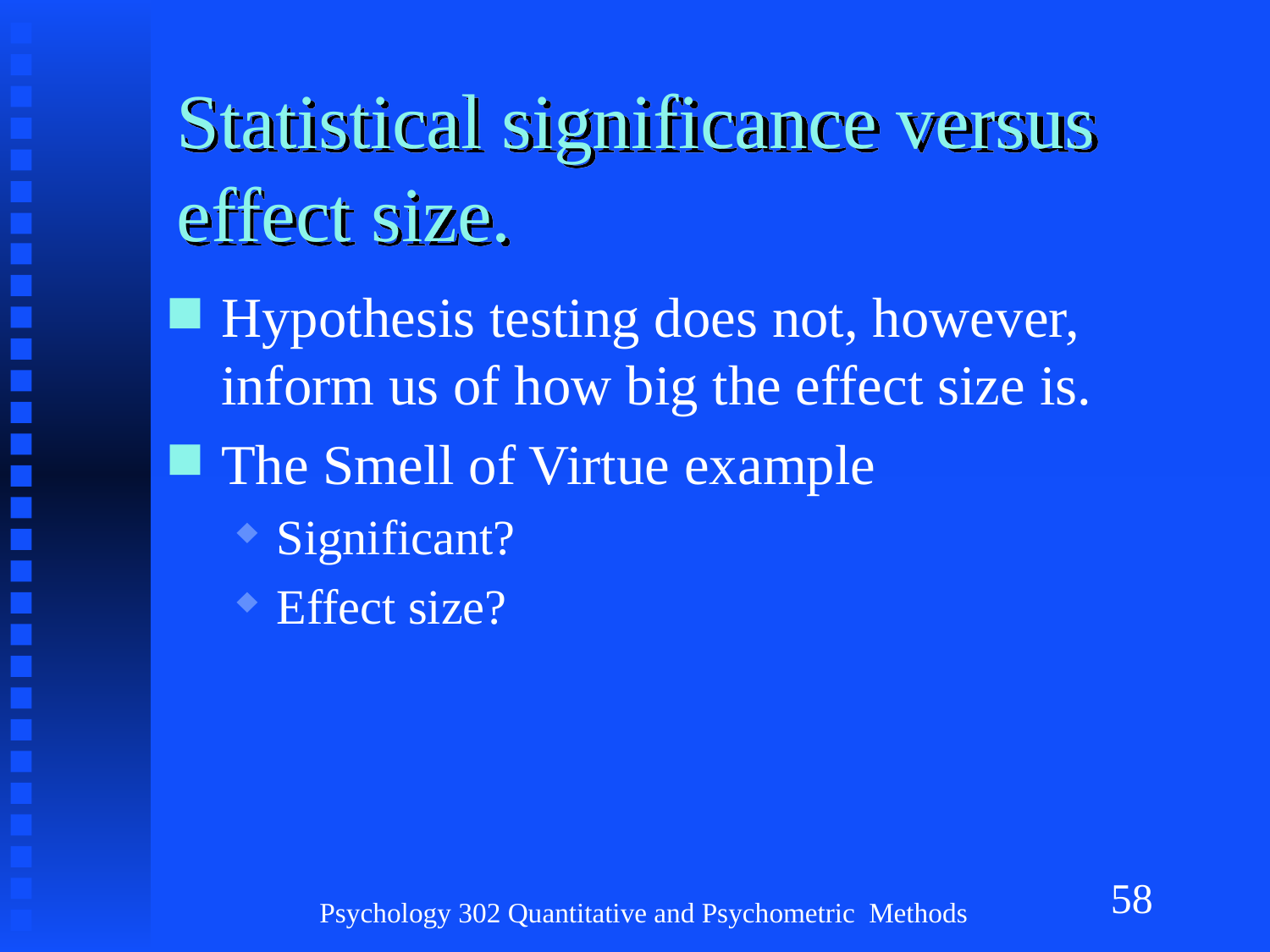

# Statistical significance versus effect size.
Hypothesis testing does not, however, inform us of how big the effect size is.
The Smell of Virtue example
Significant?
Effect size?